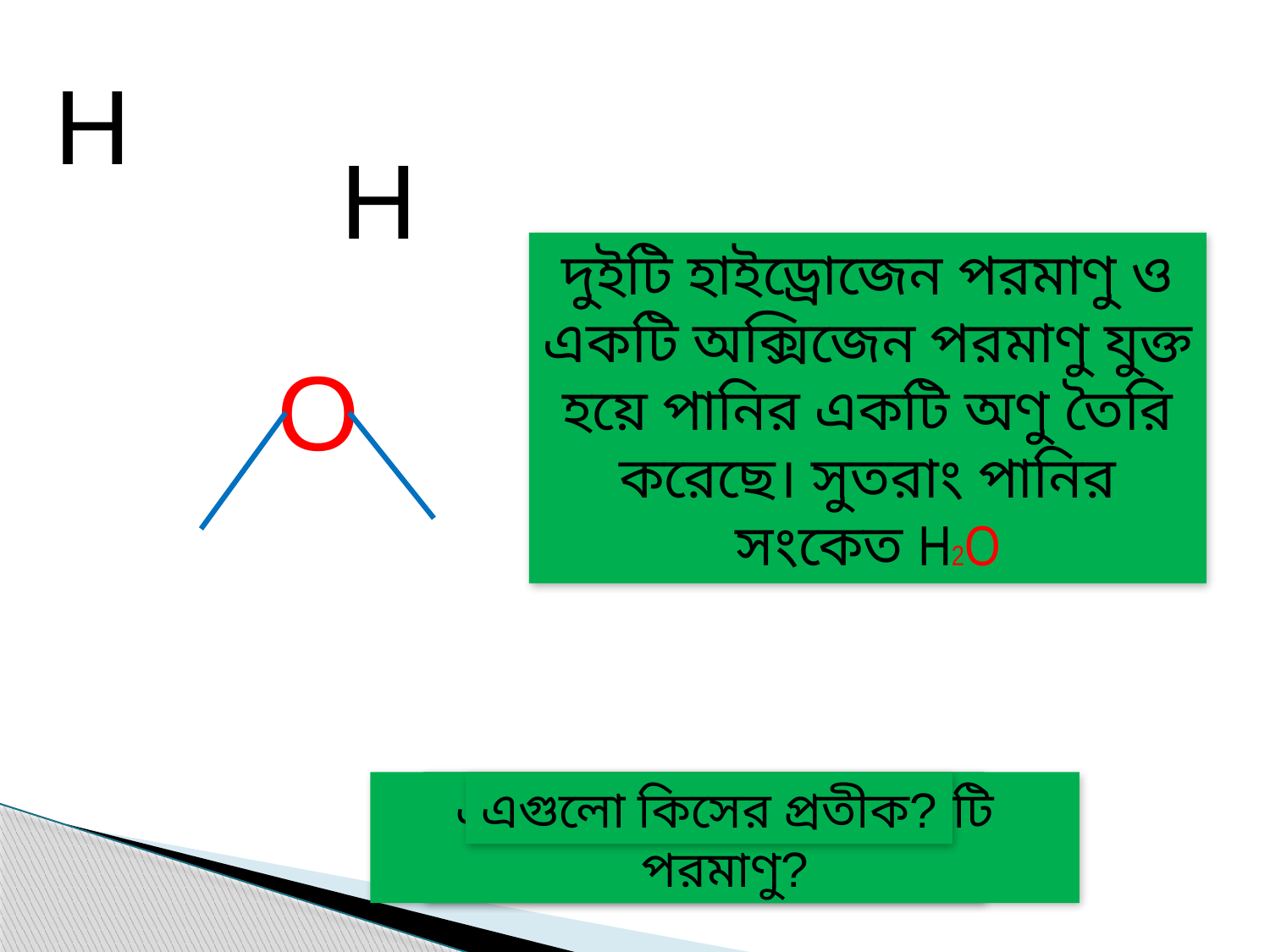

H
H
দুইটি হাইড্রোজেন পরমাণু ও একটি অক্সিজেন পরমাণু যুক্ত হয়ে পানির একটি অণু তৈরি করেছে। সুতরাং পানির সংকেত H2O
O
এখানে হাইড্রোজেনের কয়টি পরমাণু?
এখানে অক্সিজেনের কয়টি পরমাণু?
এগুলো কিসের প্রতীক?